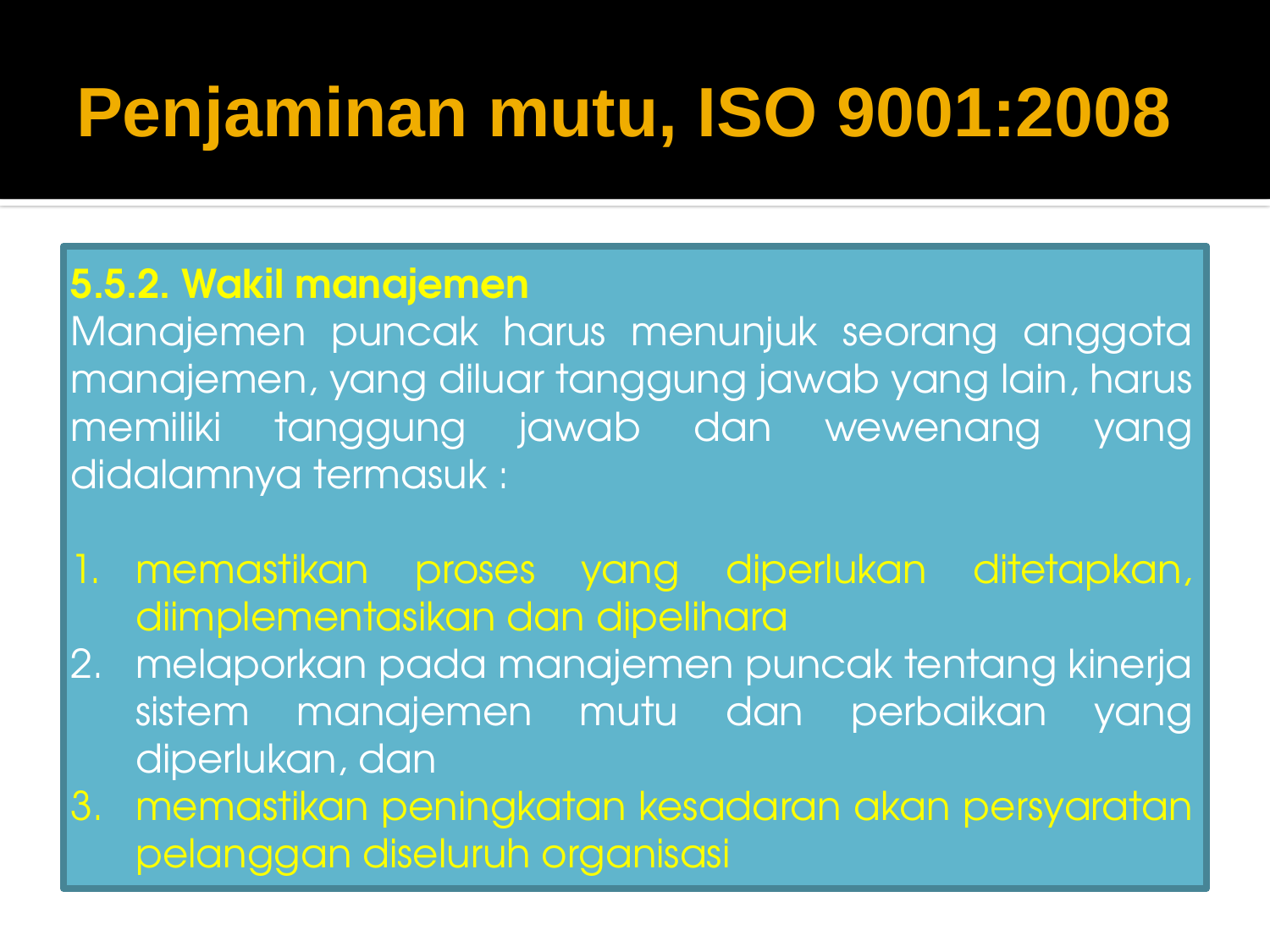

# Penjaminan mutu, ISO 9001:2008
5.5.2. Wakil manajemen
Manajemen puncak harus menunjuk seorang anggota manajemen, yang diluar tanggung jawab yang lain, harus memiliki tanggung jawab dan wewenang yang didalamnya termasuk :

memastikan proses yang diperlukan ditetapkan, diimplementasikan dan dipelihara
melaporkan pada manajemen puncak tentang kinerja sistem manajemen mutu dan perbaikan yang diperlukan, dan
memastikan peningkatan kesadaran akan persyaratan pelanggan diseluruh organisasi